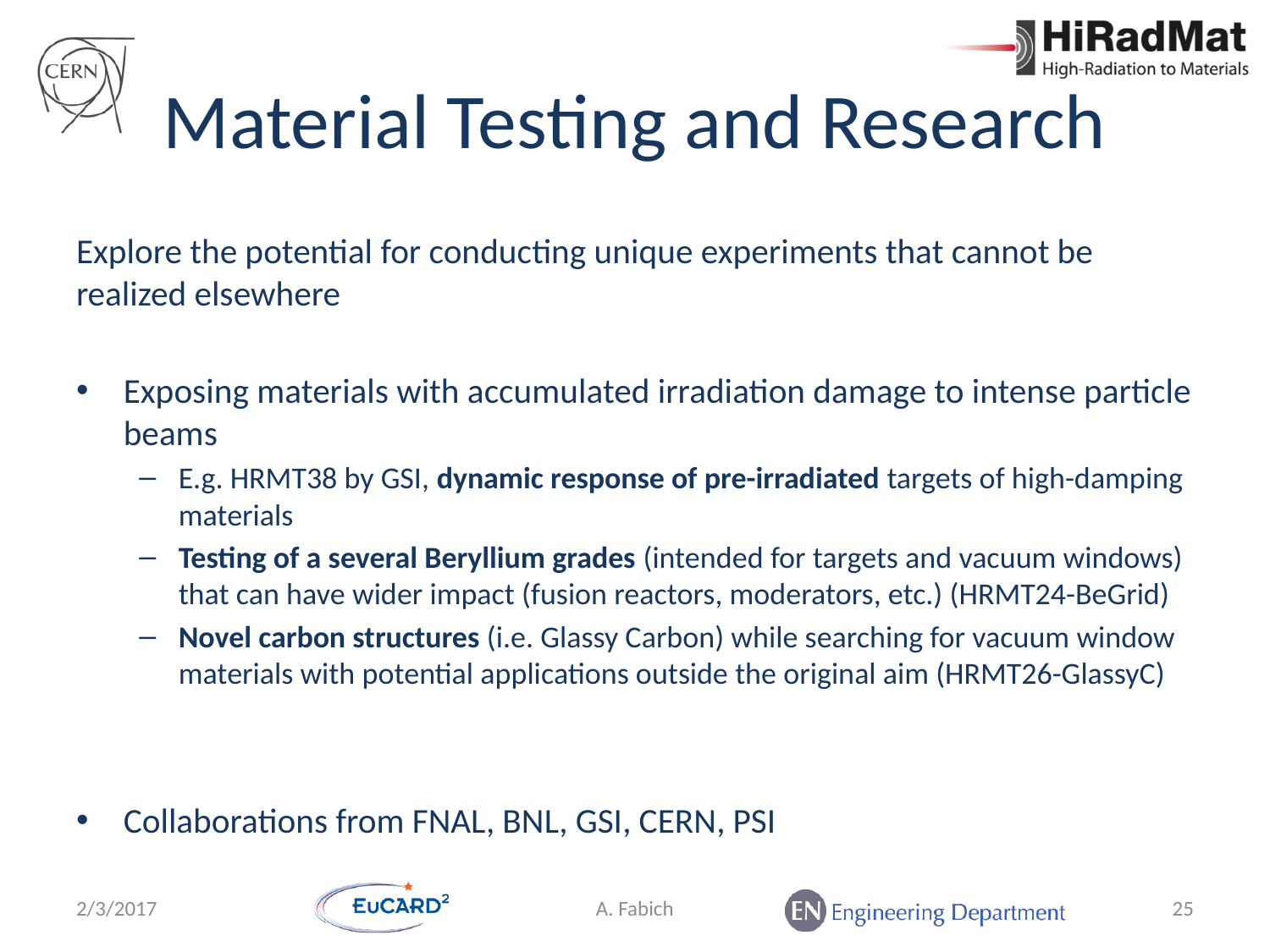

# Material Testing and Research
Explore the potential for conducting unique experiments that cannot be realized elsewhere

Exposing materials with accumulated irradiation damage to intense particle beams
E.g. HRMT38 by GSI, dynamic response of pre-irradiated targets of high-damping materials
Testing of a several Beryllium grades (intended for targets and vacuum windows) that can have wider impact (fusion reactors, moderators, etc.) (HRMT24-BeGrid)
Novel carbon structures (i.e. Glassy Carbon) while searching for vacuum window materials with potential applications outside the original aim (HRMT26-GlassyC)

Collaborations from FNAL, BNL, GSI, CERN, PSI
2/3/2017
A. Fabich
25